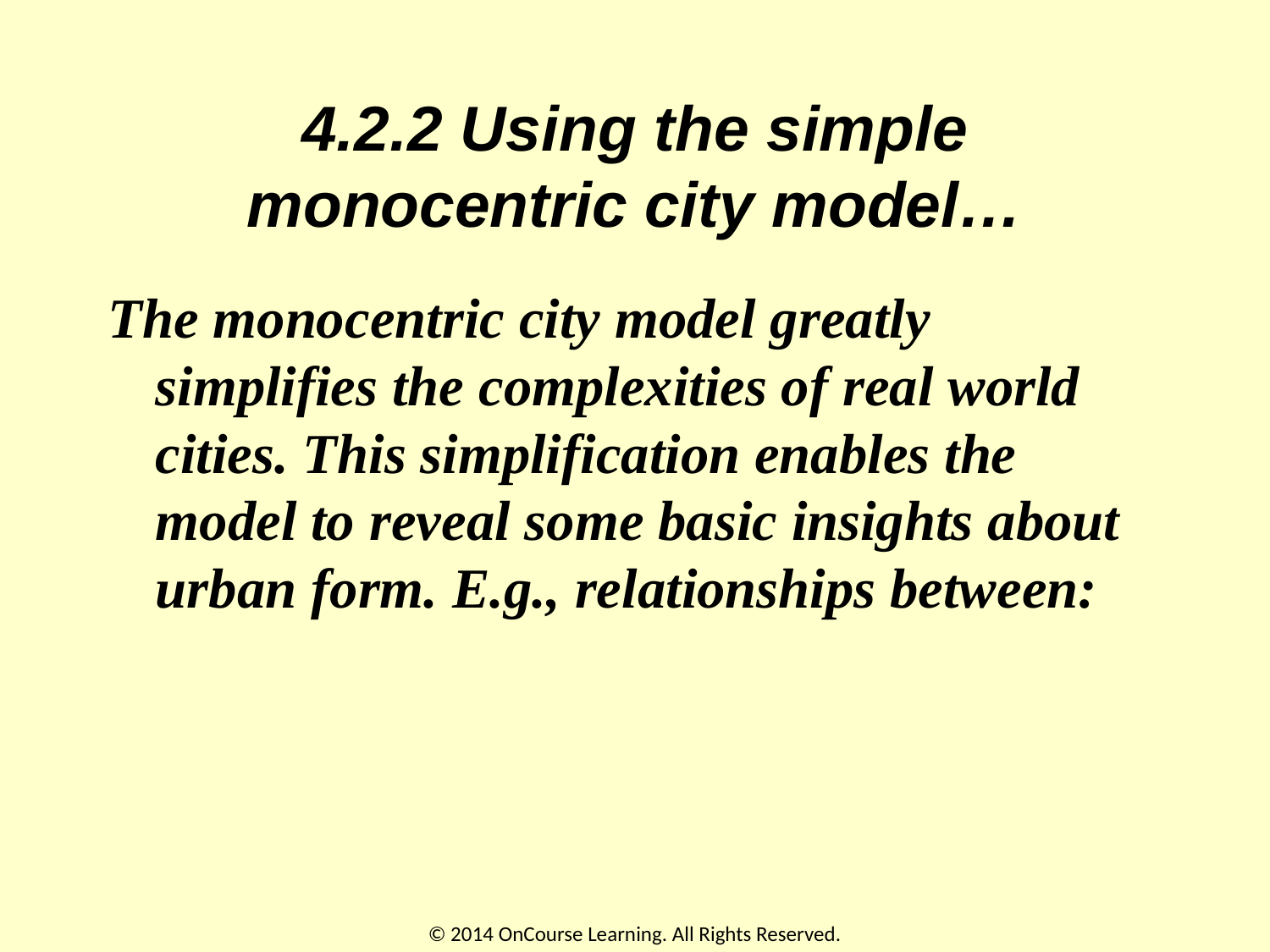

# 4.2.2 Using the simple monocentric city model…
The monocentric city model greatly simplifies the complexities of real world cities. This simplification enables the model to reveal some basic insights about urban form. E.g., relationships between:
© 2014 OnCourse Learning. All Rights Reserved.
57